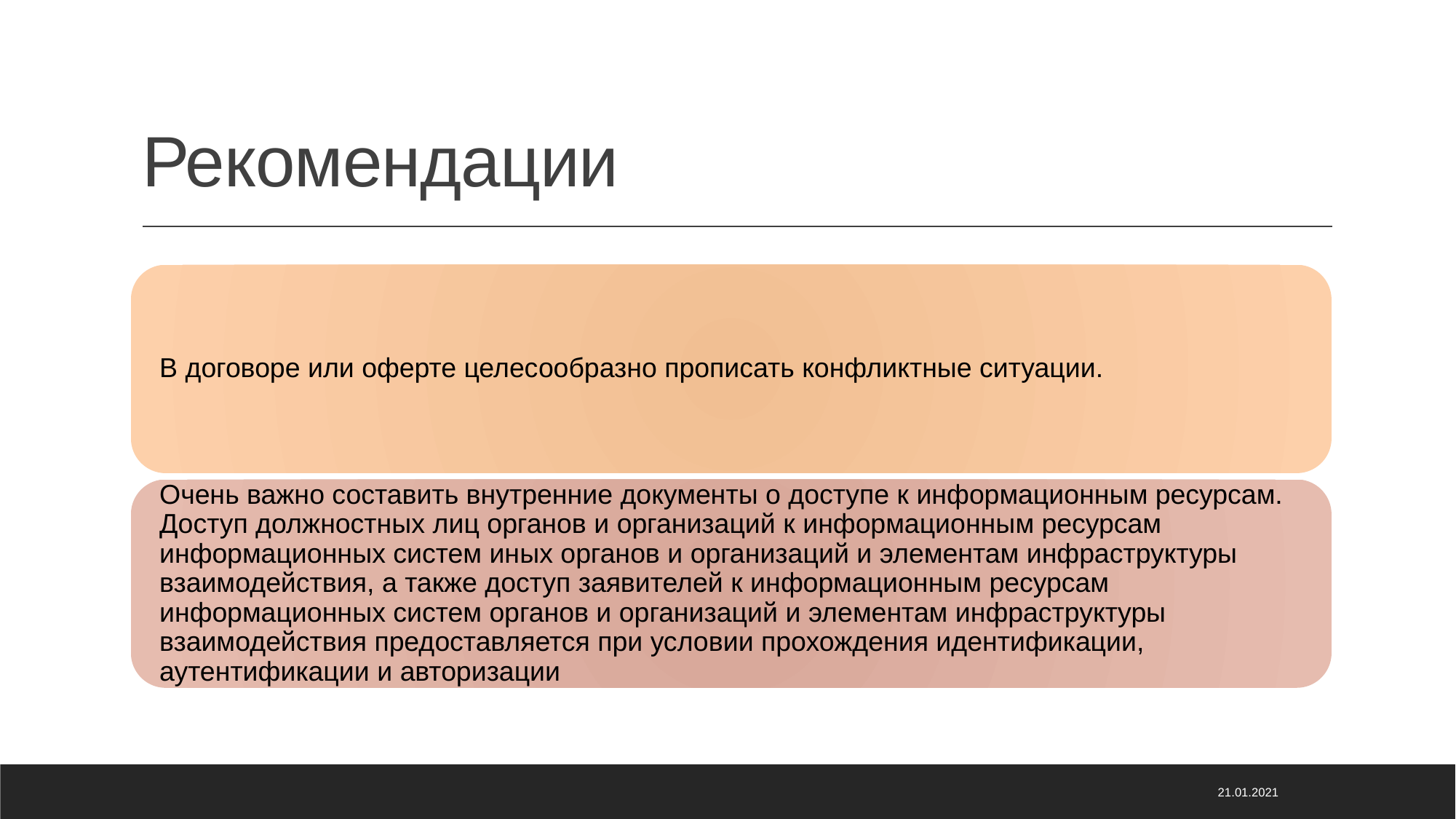

# Рекомендации
В договоре или оферте целесообразно прописать конфликтные ситуации.
Очень важно составить внутренние документы о доступе к информационным ресурсам. Доступ должностных лиц органов и организаций к информационным ресурсам информационных систем иных органов и организаций и элементам инфраструктуры взаимодействия, а также доступ заявителей к информационным ресурсам информационных систем органов и организаций и элементам инфраструктуры взаимодействия предоставляется при условии прохождения идентификации, аутентификации и авторизации
21.01.2021